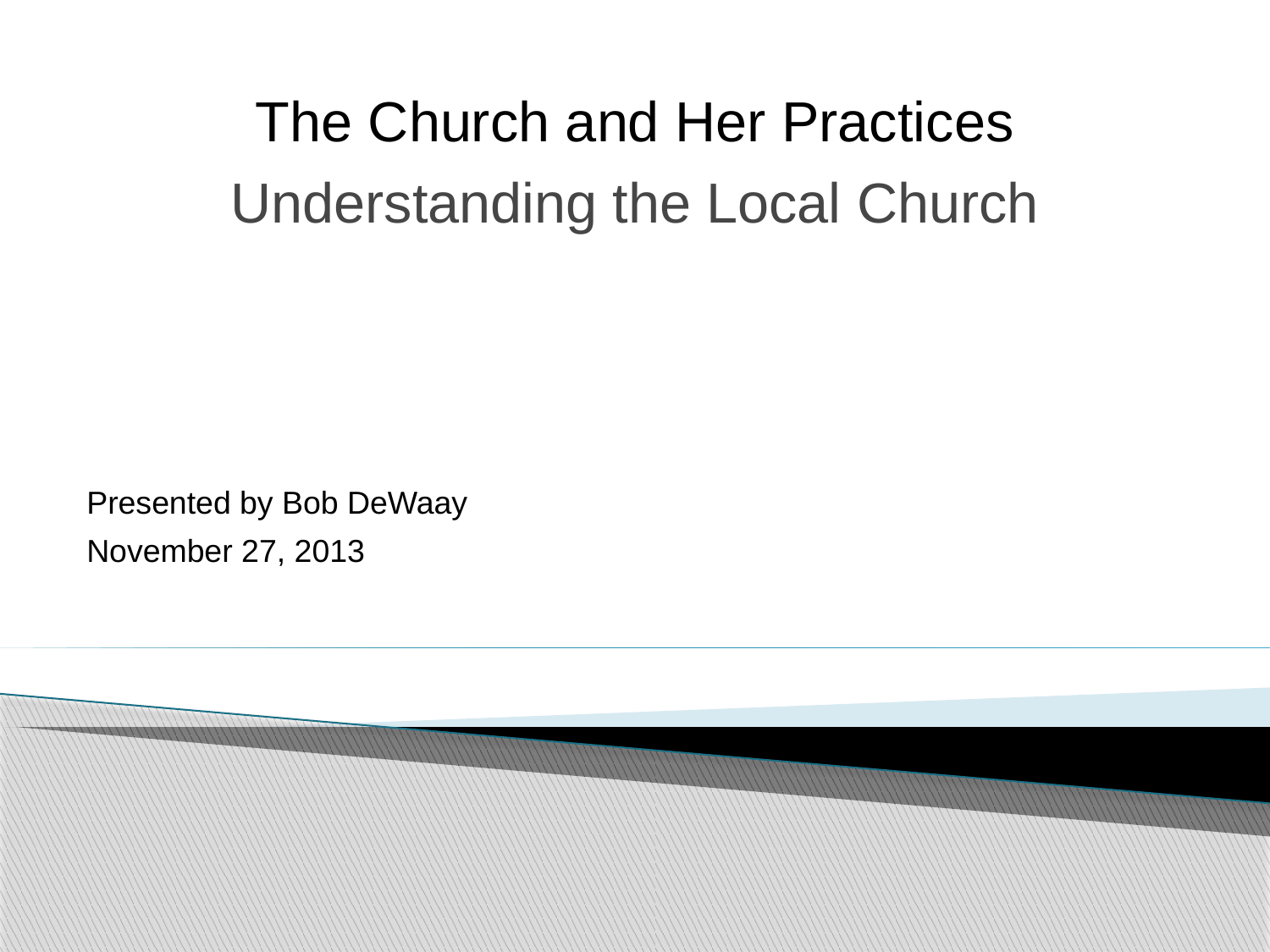

The Church and Her Practices
Understanding the Local Church
Presented by Bob DeWaay
November 27, 2013